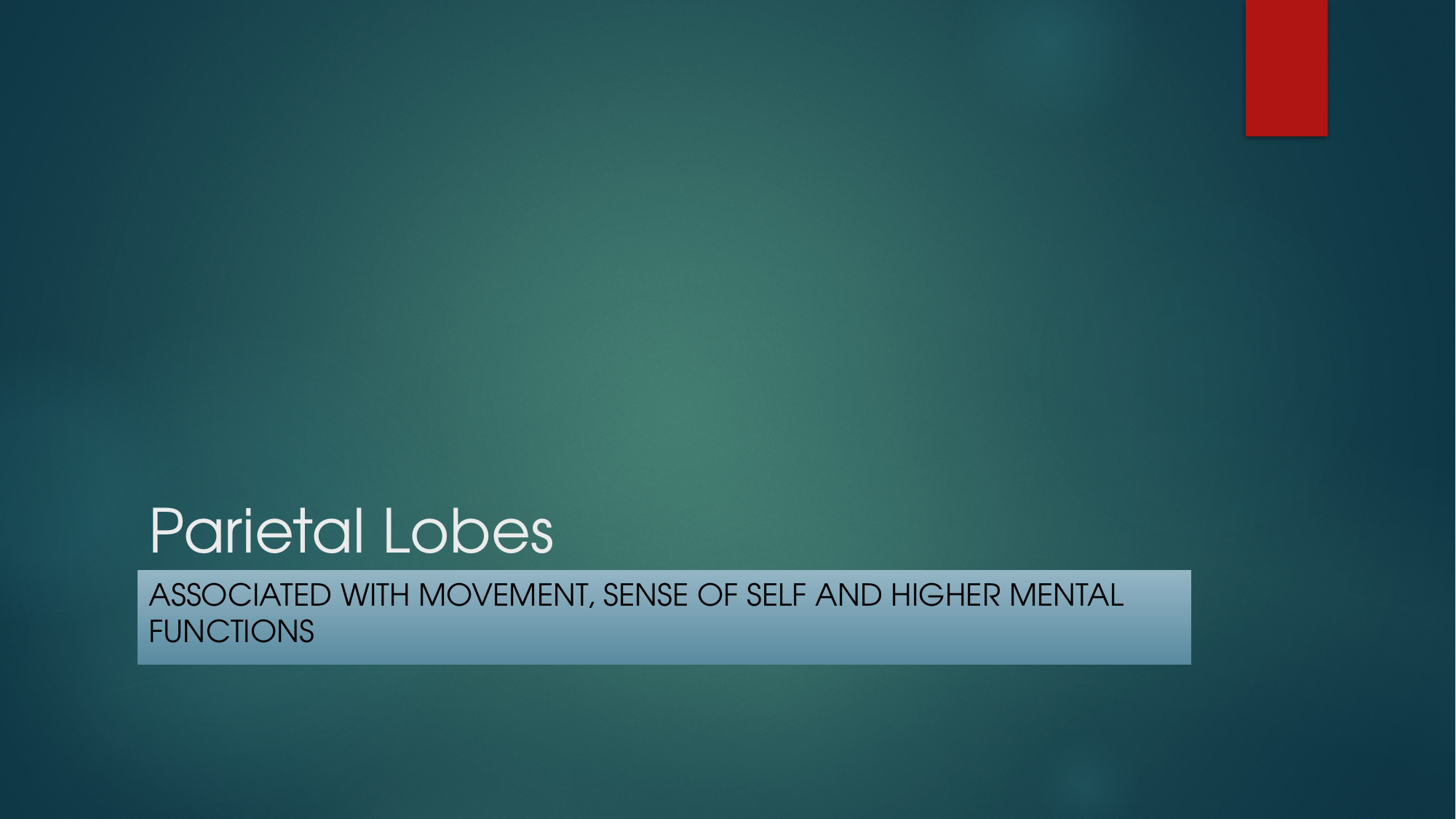

# Parietal Lobes
Associated with movement, sense of self and higher mental functions